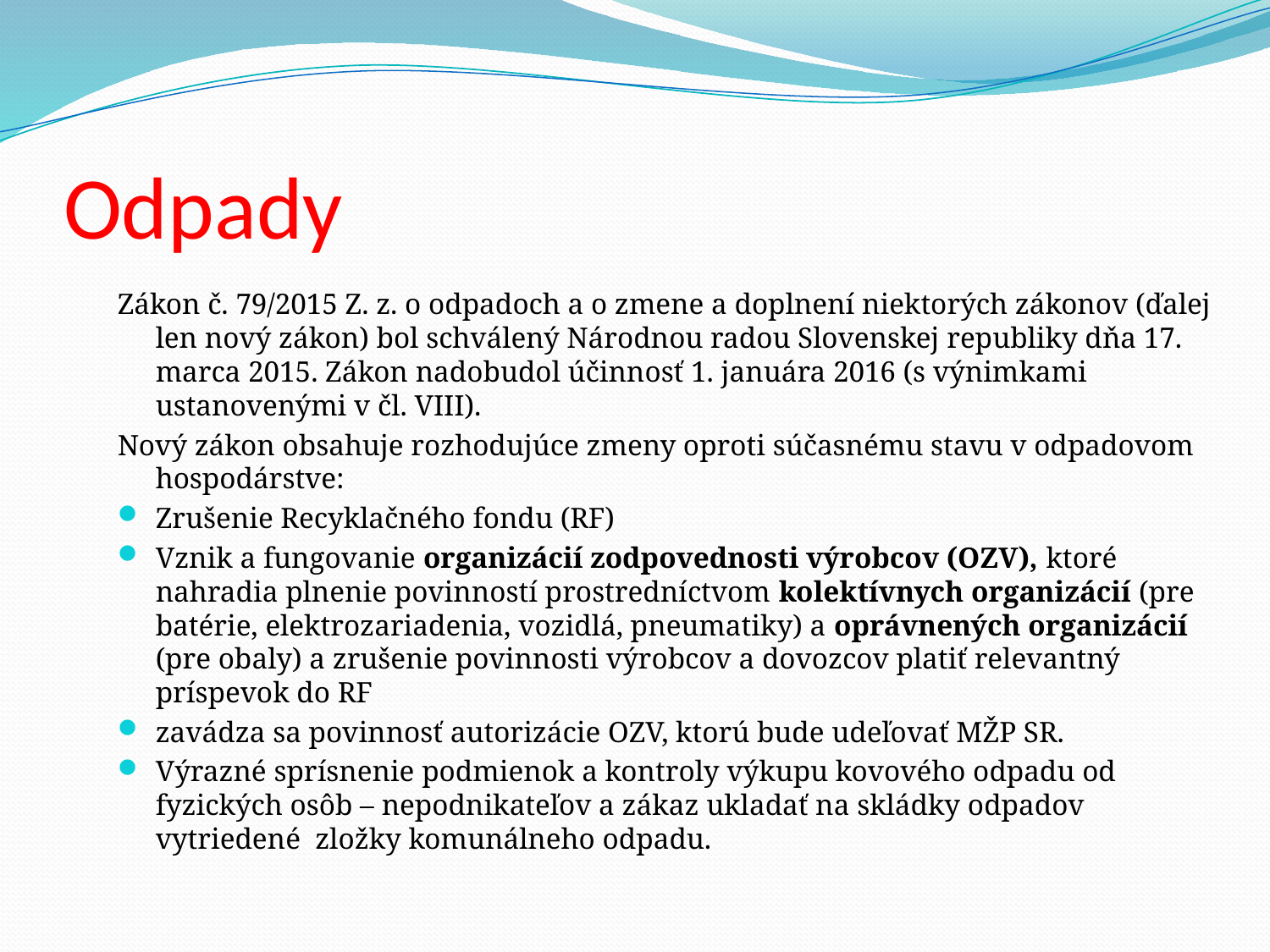

# Odpady
Zákon č. 79/2015 Z. z. o odpadoch a o zmene a doplnení niektorých zákonov (ďalej len nový zákon) bol schválený Národnou radou Slovenskej republiky dňa 17. marca 2015. Zákon nadobudol účinnosť 1. januára 2016 (s výnimkami ustanovenými v čl. VIII).
Nový zákon obsahuje rozhodujúce zmeny oproti súčasnému stavu v odpadovom hospodárstve:
Zrušenie Recyklačného fondu (RF)
Vznik a fungovanie organizácií zodpovednosti výrobcov (OZV), ktoré nahradia plnenie povinností prostredníctvom kolektívnych organizácií (pre batérie, elektrozariadenia, vozidlá, pneumatiky) a oprávnených organizácií (pre obaly) a zrušenie povinnosti výrobcov a dovozcov platiť relevantný príspevok do RF
zavádza sa povinnosť autorizácie OZV, ktorú bude udeľovať MŽP SR.
Výrazné sprísnenie podmienok a kontroly výkupu kovového odpadu od fyzických osôb – nepodnikateľov a zákaz ukladať na skládky odpadov vytriedené  zložky komunálneho odpadu.